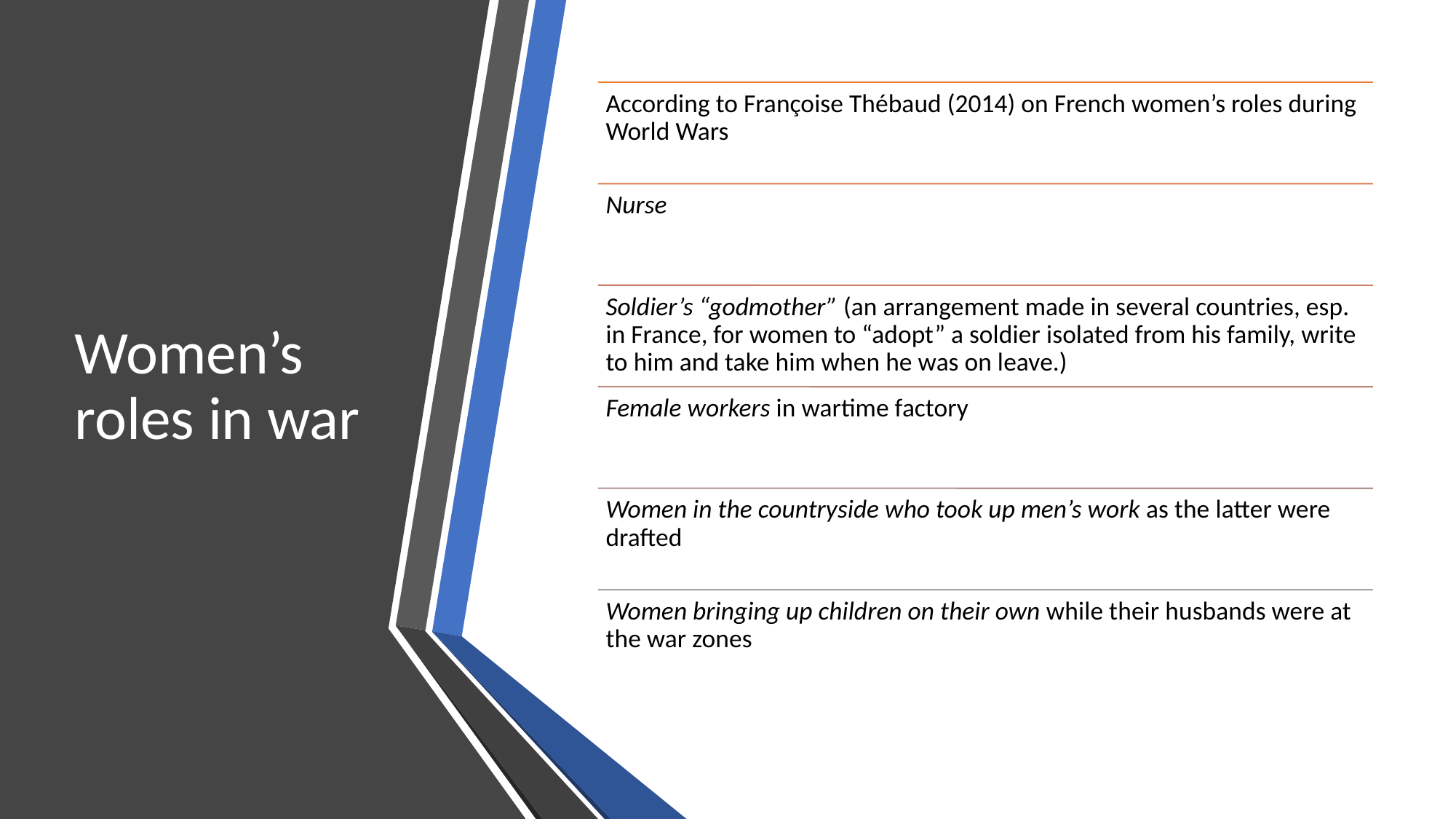

# Women’s roles in war
According to Françoise Thébaud (2014) on French women’s roles during World Wars
Nurse
Soldier’s “godmother” (an arrangement made in several countries, esp. in France, for women to “adopt” a soldier isolated from his family, write to him and take him when he was on leave.)
Female workers in wartime factory
Women in the countryside who took up men’s work as the latter were drafted
Women bringing up children on their own while their husbands were at the war zones